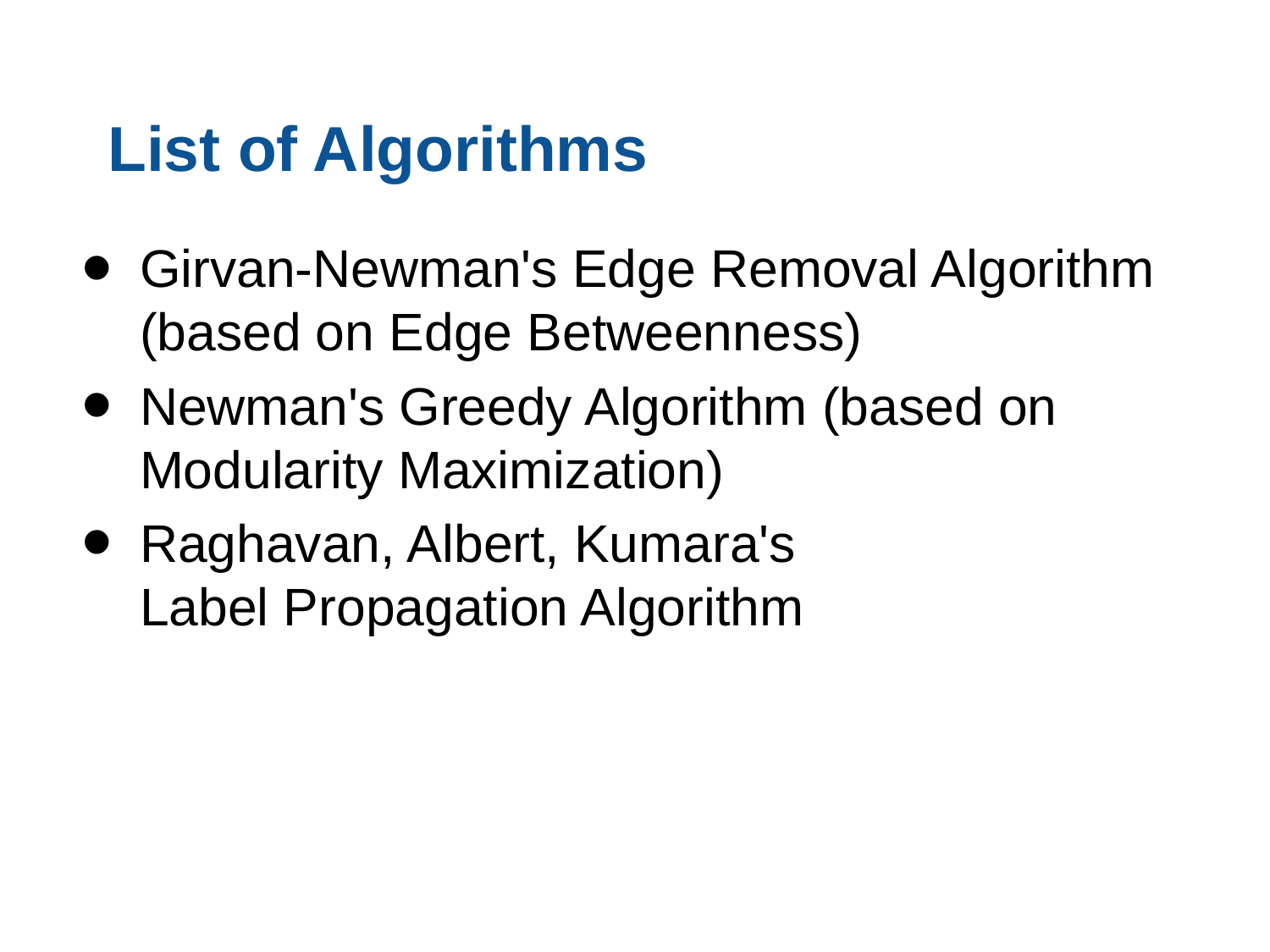

# List of Algorithms
Girvan-Newman's Edge Removal Algorithm (based on Edge Betweenness)
Newman's Greedy Algorithm (based on Modularity Maximization)
Raghavan, Albert, Kumara's
Label Propagation Algorithm